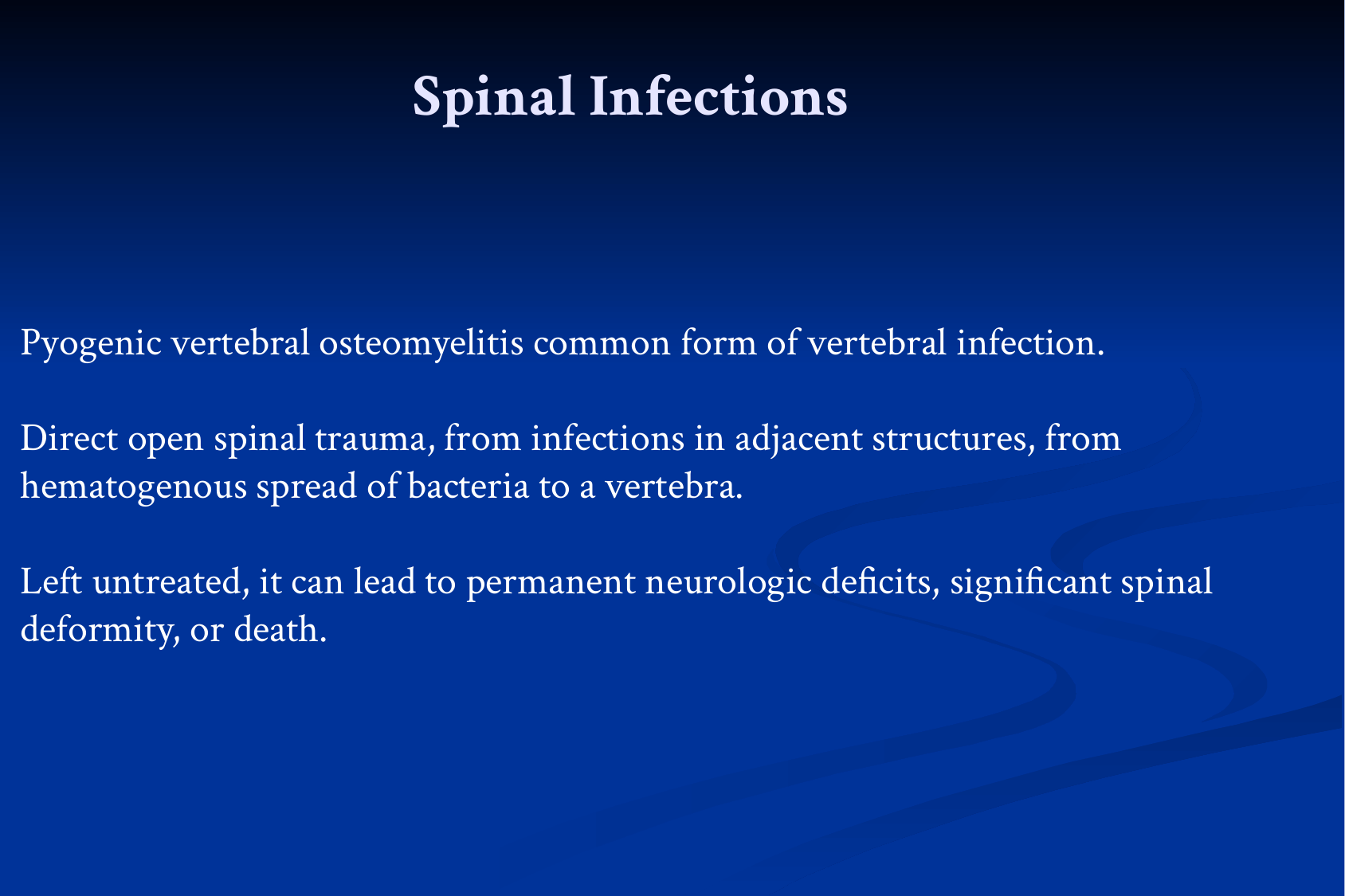

Spinal Infections
Pyogenic vertebral osteomyelitis common form of vertebral infection.

Direct open spinal trauma, from infections in adjacent structures, from hematogenous spread of bacteria to a vertebra.

Left untreated, it can lead to permanent neurologic deficits, significant spinal deformity, or death.
36
36
36
36